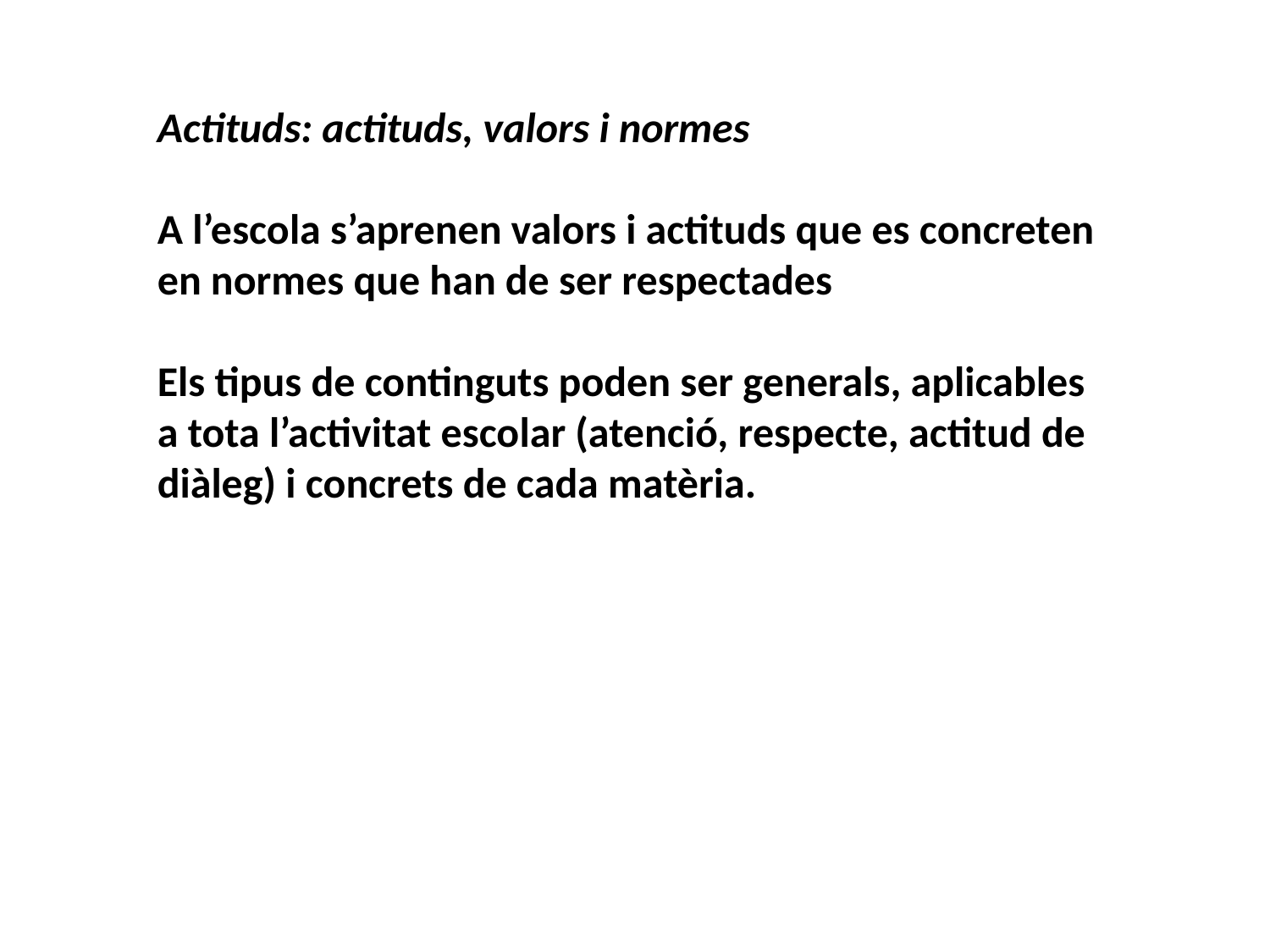

Actituds: actituds, valors i normes

A l’escola s’aprenen valors i actituds que es concreten en normes que han de ser respectades

Els tipus de continguts poden ser generals, aplicables a tota l’activitat escolar (atenció, respecte, actitud de diàleg) i concrets de cada matèria.